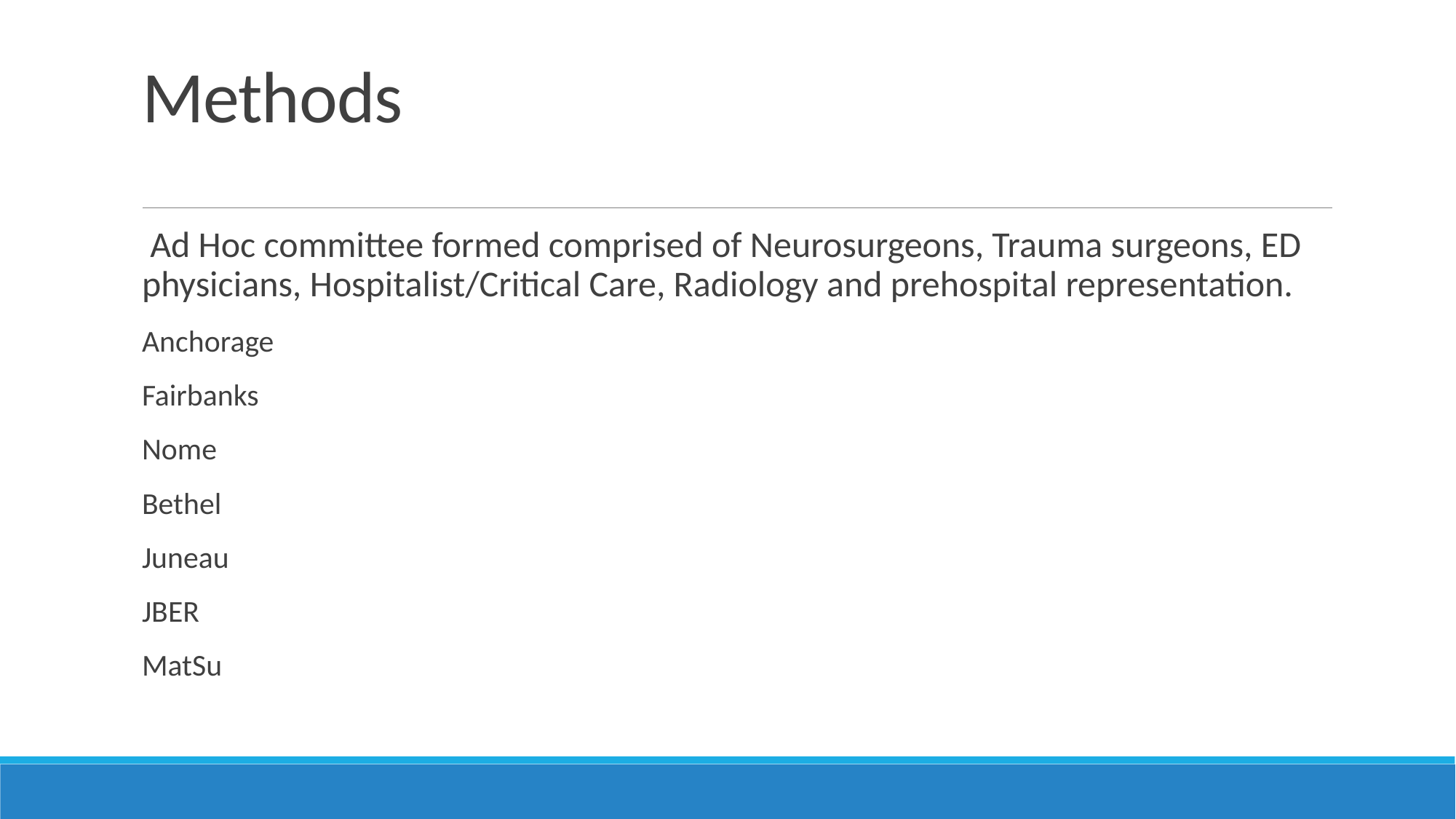

# Methods
 Ad Hoc committee formed comprised of Neurosurgeons, Trauma surgeons, ED physicians, Hospitalist/Critical Care, Radiology and prehospital representation.
Anchorage
Fairbanks
Nome
Bethel
Juneau
JBER
MatSu